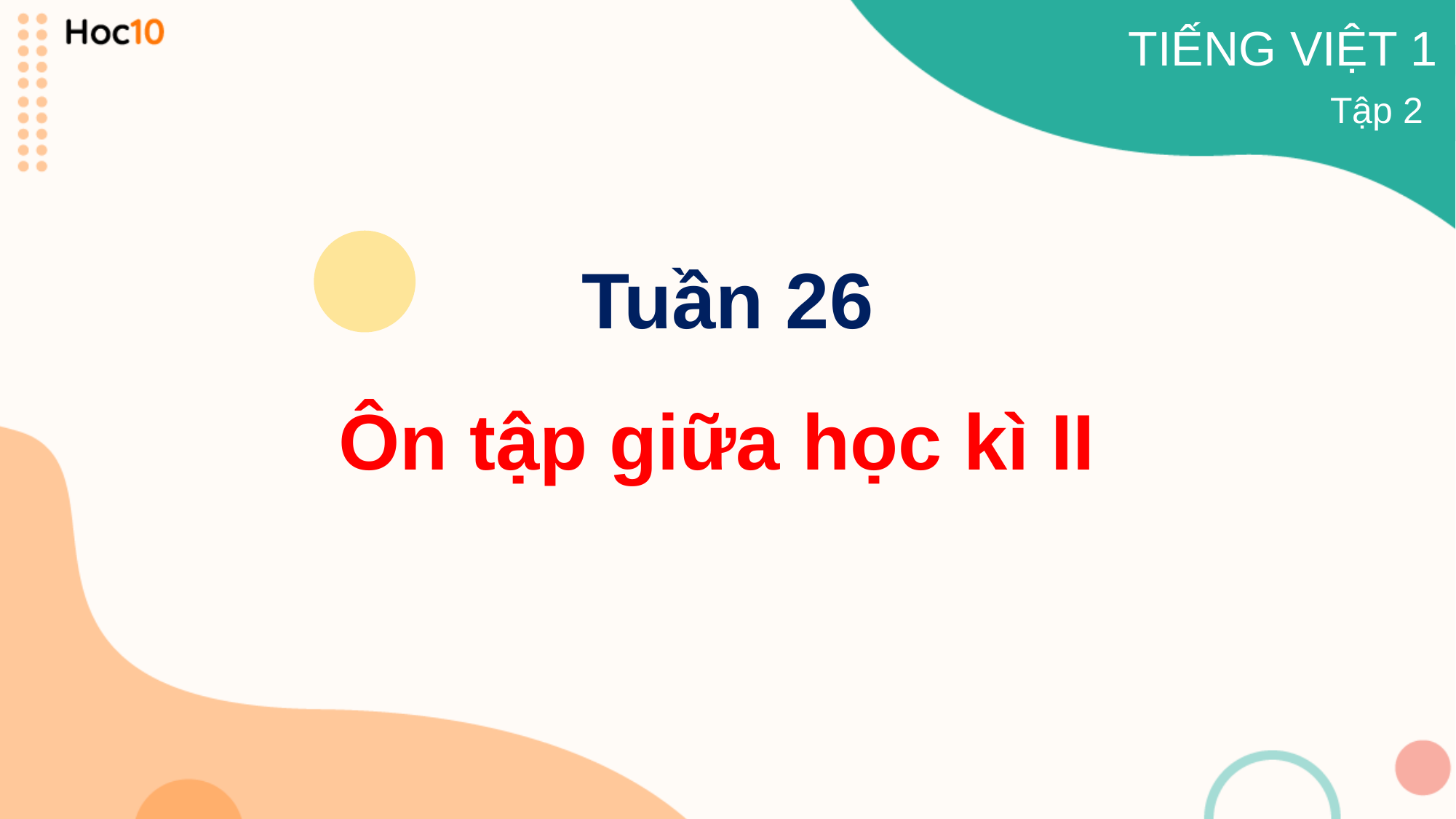

TIẾNG VIỆT 1
Tập 2
Tuần 26
Ôn tập giữa học kì II